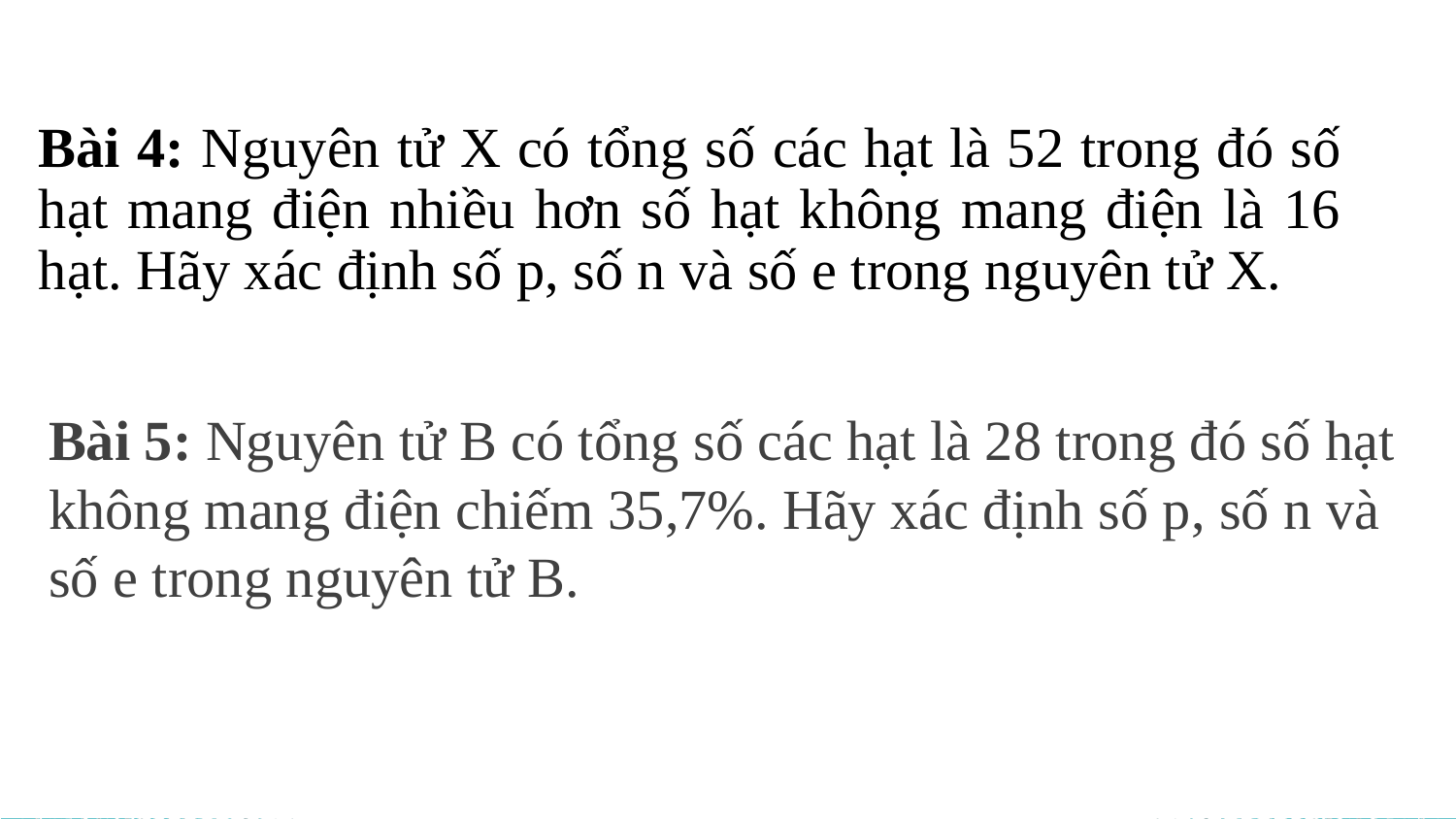

Bài 4: Nguyên tử X có tổng số các hạt là 52 trong đó số hạt mang điện nhiều hơn số hạt không mang điện là 16 hạt. Hãy xác định số p, số n và số e trong nguyên tử X.
Bài 5: Nguyên tử B có tổng số các hạt là 28 trong đó số hạt không mang điện chiếm 35,7%. Hãy xác định số p, số n và số e trong nguyên tử B.